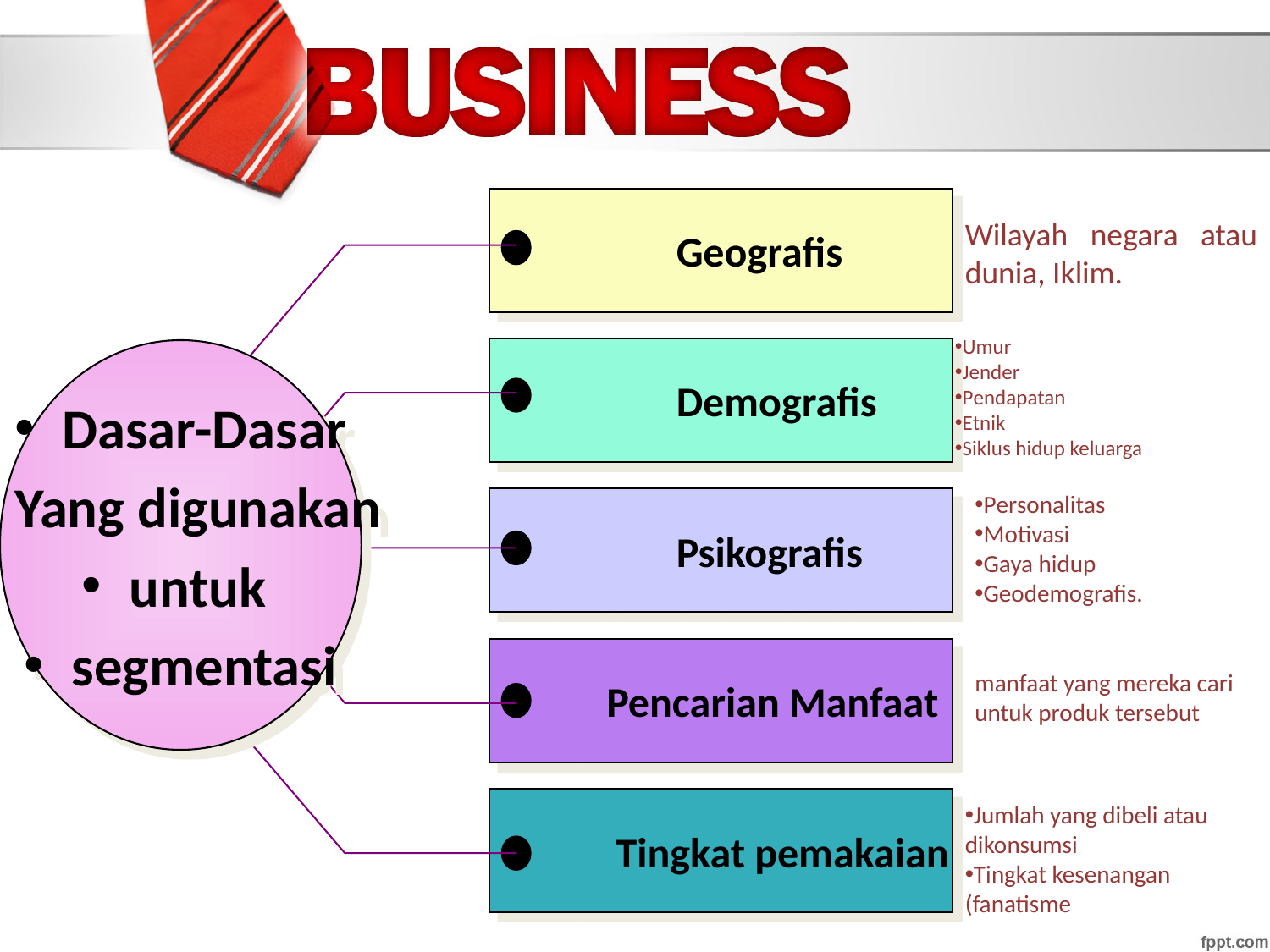

Geografis

	Demografis
Dasar-Dasar
Yang digunakan
untuk
segmentasi

	Psikografis

      Pencarian Manfaat

       Tingkat pemakaian

Wilayah negara atau dunia, Iklim.
Umur
Jender
Pendapatan
Etnik
Siklus hidup keluarga
Personalitas
Motivasi
Gaya hidup
Geodemografis.
manfaat yang mereka cari
untuk produk tersebut
Jumlah yang dibeli atau dikonsumsi
Tingkat kesenangan (fanatisme